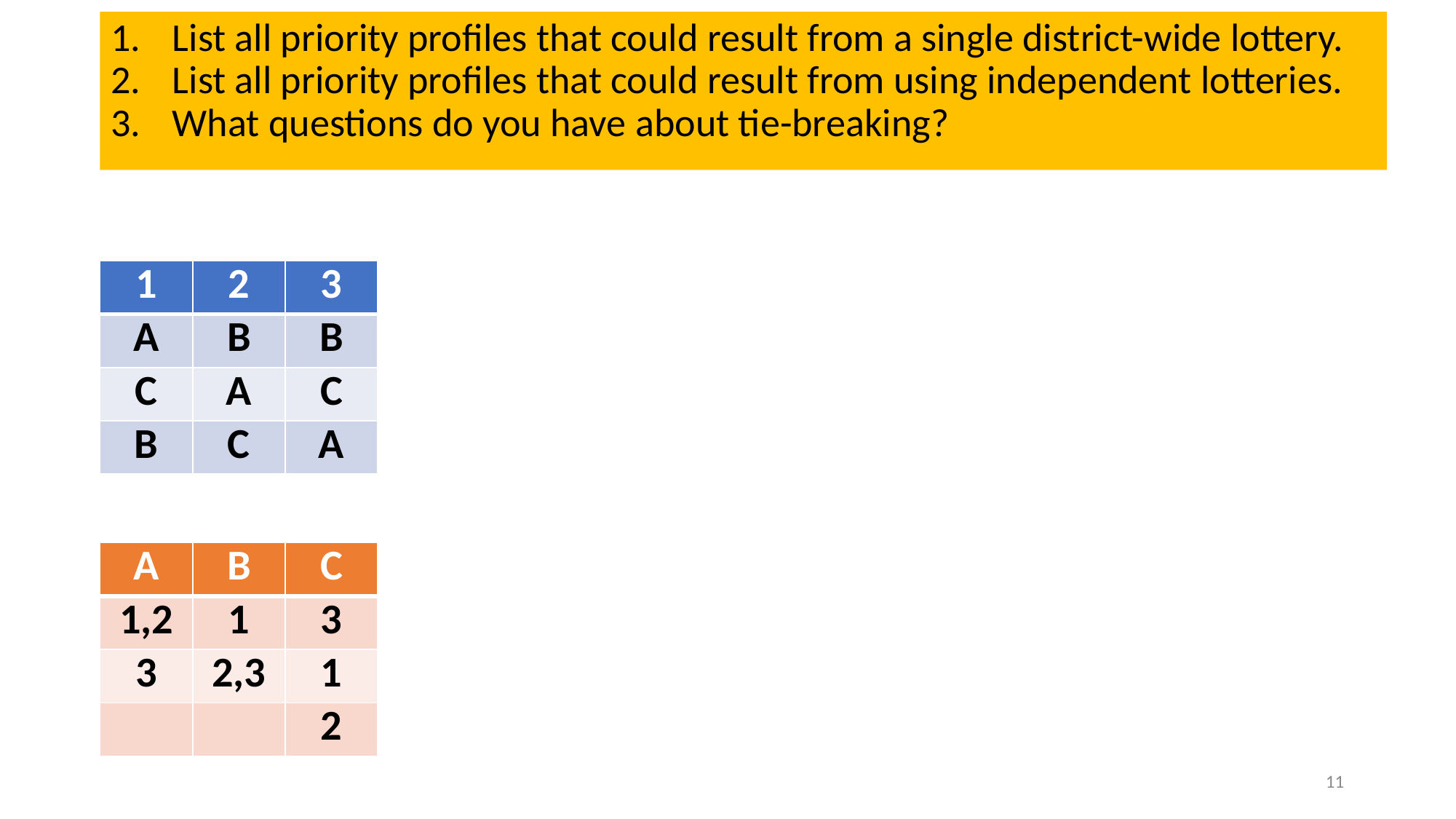

List all priority profiles that could result from a single district-wide lottery.
List all priority profiles that could result from using independent lotteries.
What questions do you have about tie-breaking?
# Warm Up
| 1 | 2 | 3 |
| --- | --- | --- |
| A | B | B |
| C | A | C |
| B | C | A |
| A | B | C |
| --- | --- | --- |
| 1,2 | 1 | 3 |
| 3 | 2,3 | 1 |
|  |  | 2 |
11